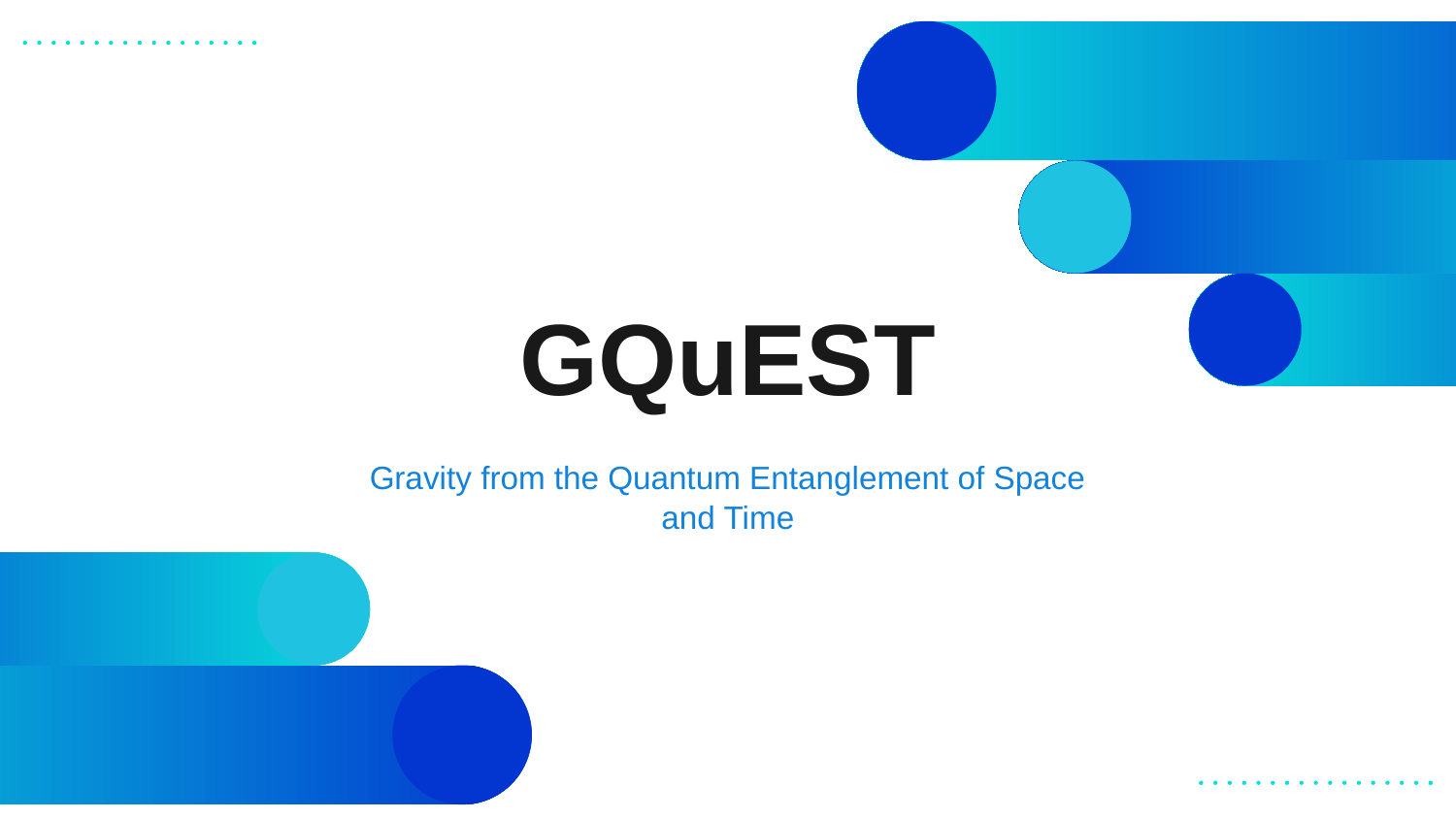

# GQuEST

Gravity from the Quantum Entanglement of Space and Time